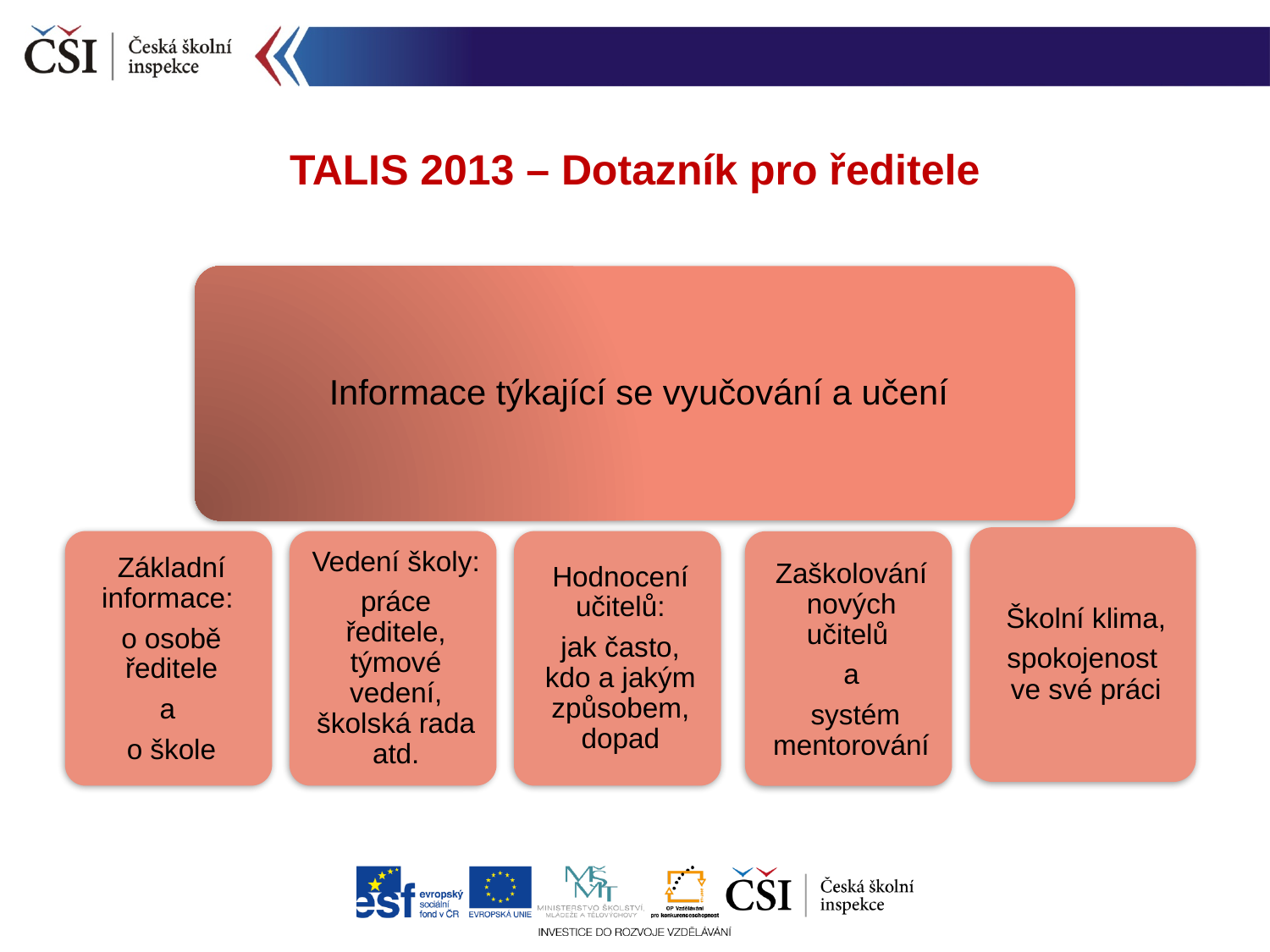

TALIS 2013 – Dotazník pro ředitele

Informace týkající se vyučování a učení

Základní informace:
o osobě ředitele
a
o škole

Vedení školy:
práce ředitele, týmové vedení, školská rada atd.
Hodnocení učitelů:
jak často, kdo a jakým způsobem, dopad

Zaškolování nových učitelů
a
 systém mentorování

Školní klima,
spokojenost  ve své práci
24 zemí OECD (16 Evropa, 4 J. a S. Amerika, 3 Asie, Austrálie)

Belgie (vlámská část), Česká republika, Dánsko, Estonsko, Finsko, Francie, Island, Itálie, Nizozemsko, Norsko, Polsko, Portugalsko, Slovenská republika, Španělsko, Švédsko a Velká Británie (Anglie)
Austrálie, Kanada (Alberta), Spojené státy americké, Mexiko, Chile, Izrael, Jižní Korea, Japonsko

10 partnerských zemí (5 Evropa, 3 Asie, 1 Jižní Amerika)

Bulharsko, Chorvatsko, Lotyšsko, Rumunsko, Srbsko a Kypr
Spojené Arabské emiráty (Abú Dhabí), Malajsie, Singapur, Brazílie